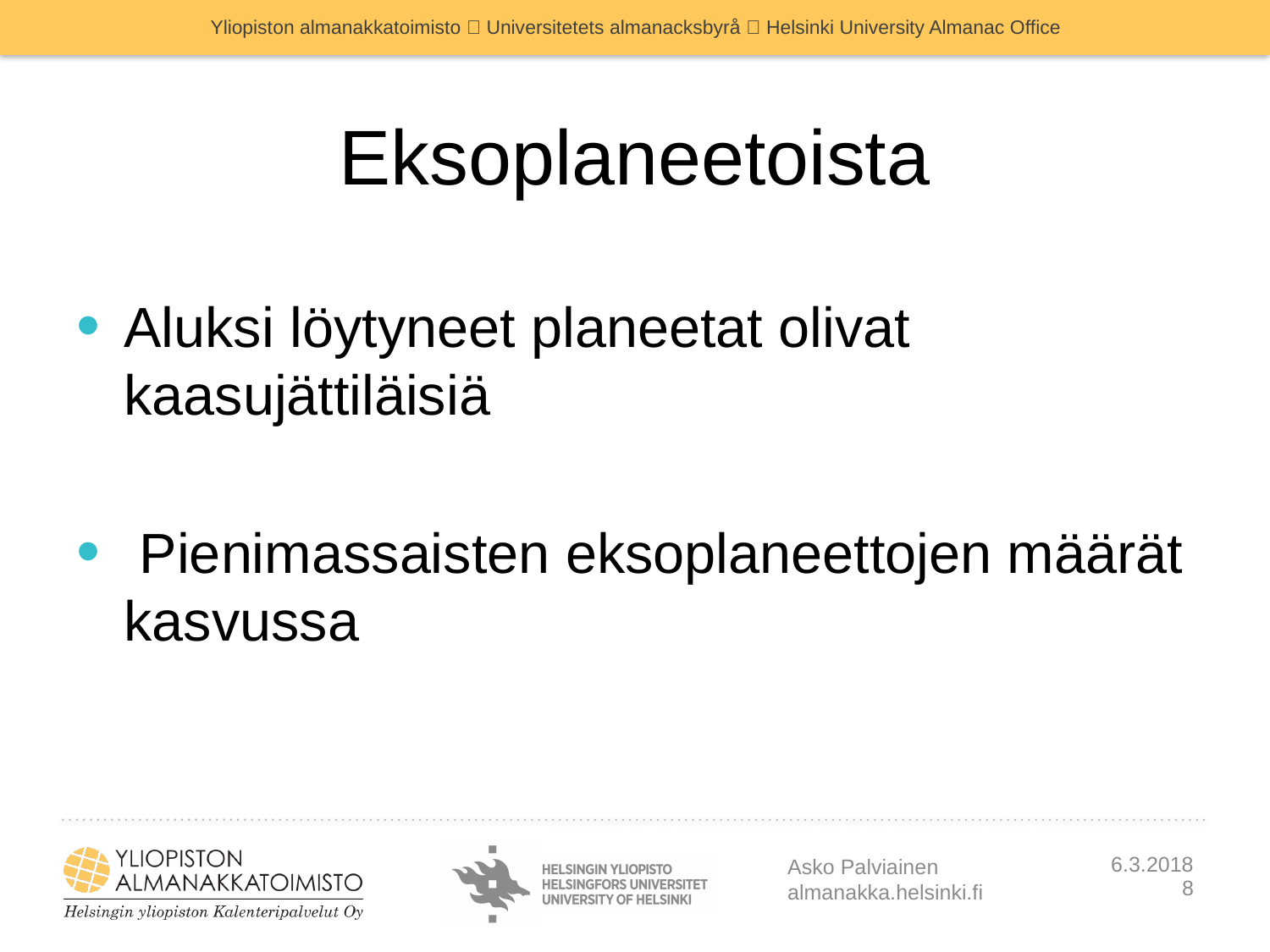

# Eksoplaneetoista
Aluksi löytyneet planeetat olivat kaasujättiläisiä

 Pienimassaisten eksoplaneettojen määrät kasvussa
Asko Palviainen
almanakka.helsinki.fi
6.3.2018
8